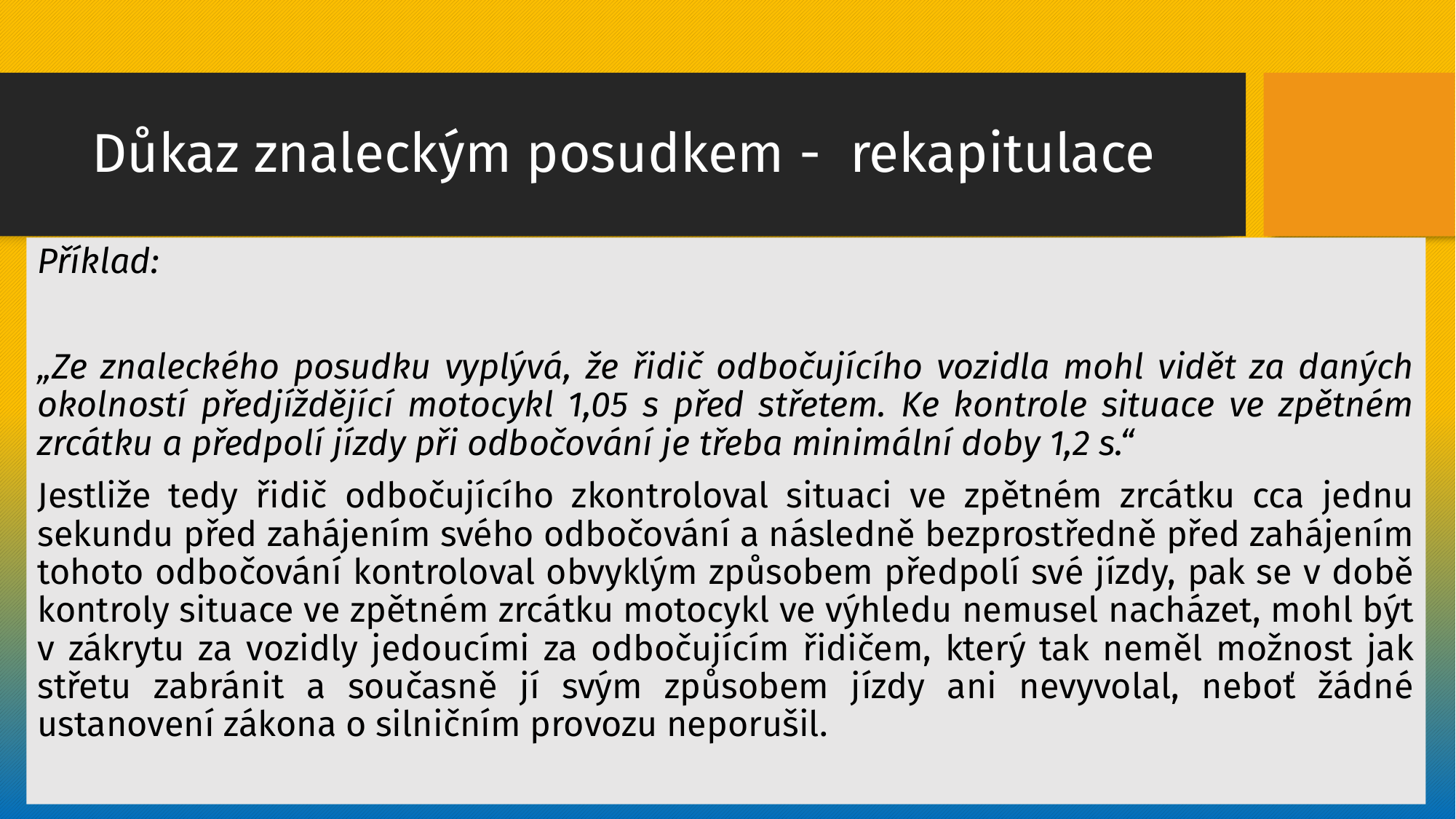

# Důkaz znaleckým posudkem -  rekapitulace
Příklad:

„Ze znaleckého posudku vyplývá, že řidič odbočujícího vozidla mohl vidět za daných okolností předjíždějící motocykl 1,05 s před střetem. Ke kontrole situace ve zpětném zrcátku a předpolí jízdy při odbočování je třeba minimální doby 1,2 s.“
Jestliže tedy řidič odbočujícího zkontroloval situaci ve zpětném zrcátku cca jednu sekundu před zahájením svého odbočování a následně bezprostředně před zahájením tohoto odbočování kontroloval obvyklým způsobem předpolí své jízdy, pak se v době kontroly situace ve zpětném zrcátku motocykl ve výhledu nemusel nacházet, mohl být v zákrytu za vozidly jedoucími za odbočujícím řidičem, který tak neměl možnost jak střetu zabránit a současně jí svým způsobem jízdy ani nevyvolal, neboť žádné ustanovení zákona o silničním provozu neporušil.